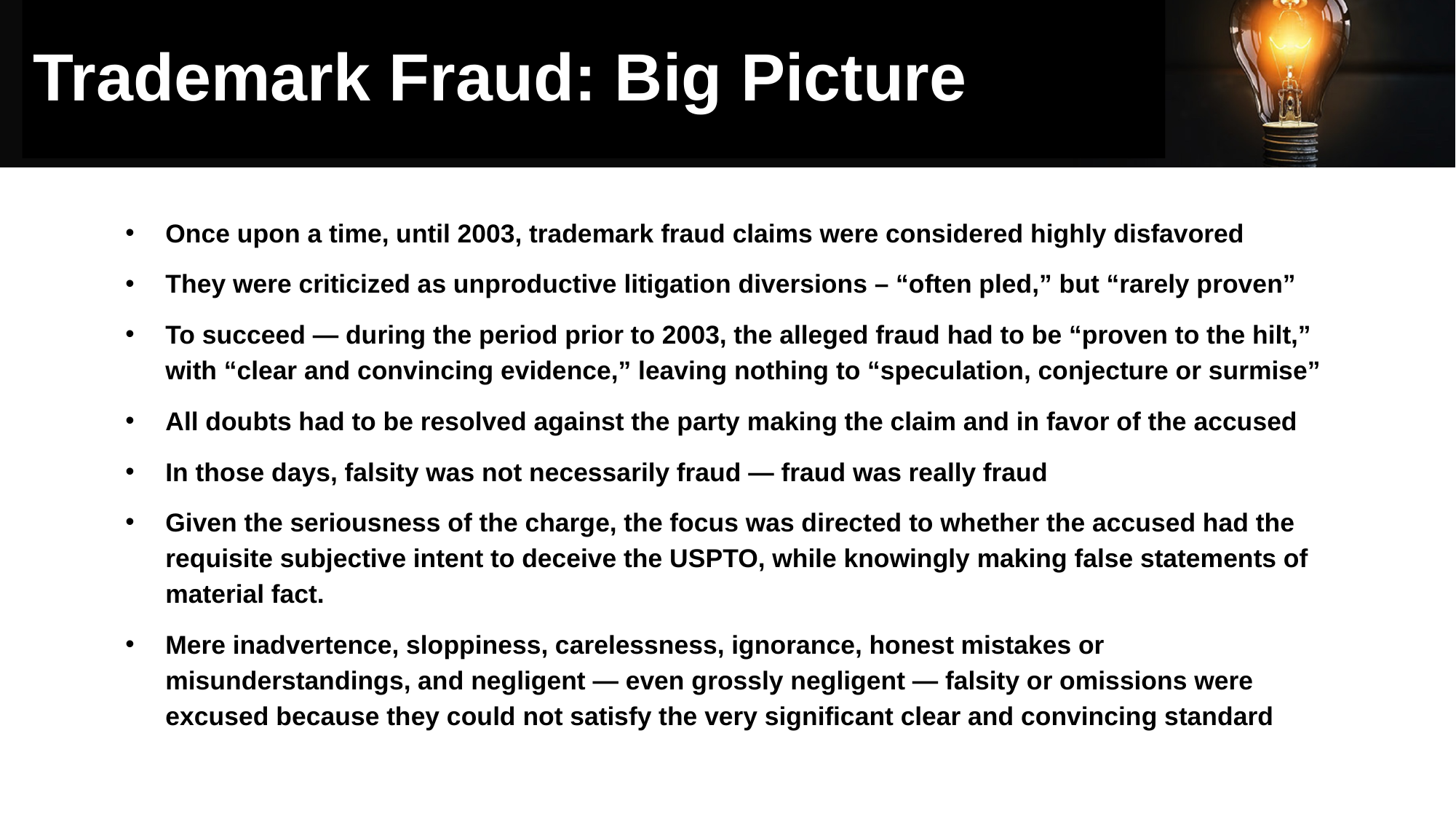

# Trademark Fraud: Big Picture
Once upon a time, until 2003, trademark fraud claims were considered highly disfavored
They were criticized as unproductive litigation diversions – “often pled,” but “rarely proven”
To succeed — during the period prior to 2003, the alleged fraud had to be “proven to the hilt,” with “clear and convincing evidence,” leaving nothing to “speculation, conjecture or surmise”
All doubts had to be resolved against the party making the claim and in favor of the accused
In those days, falsity was not necessarily fraud — fraud was really fraud
Given the seriousness of the charge, the focus was directed to whether the accused had the requisite subjective intent to deceive the USPTO, while knowingly making false statements of material fact.
Mere inadvertence, sloppiness, carelessness, ignorance, honest mistakes or misunderstandings, and negligent — even grossly negligent — falsity or omissions were excused because they could not satisfy the very significant clear and convincing standard